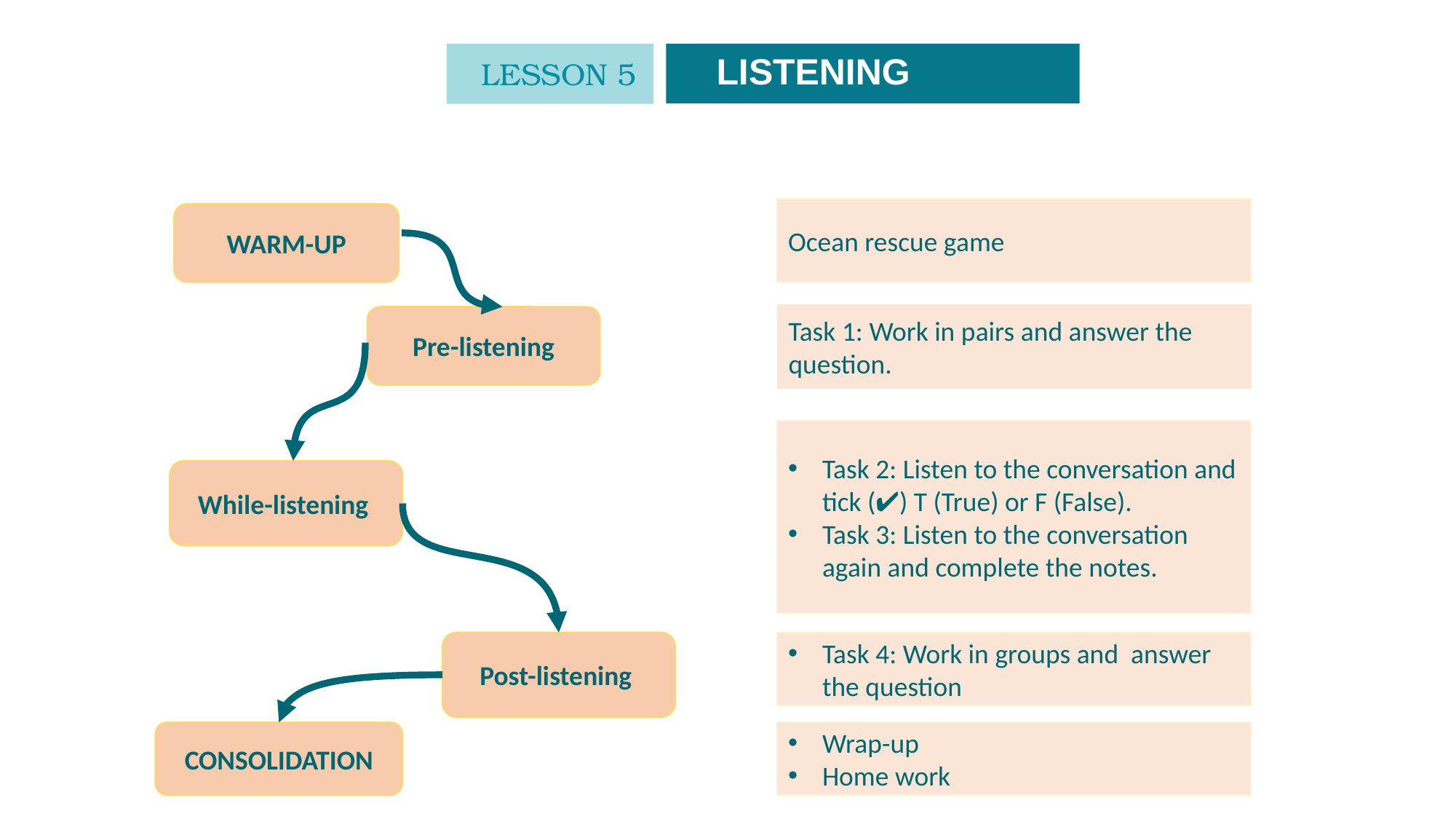

LISTENING

LESSON 5
GETTING STARTED
Unit
Ocean rescue game
WARM-UP

Task 1: Work in pairs and answer the question.
Pre-listening
Task 2: Listen to the conversation and tick (✔) T (True) or F (False).
Task 3: Listen to the conversation again and complete the notes.
While-listening
Post-listening
Task 4: Work in groups and  answer the question

CONSOLIDATION
Wrap-up
Home work